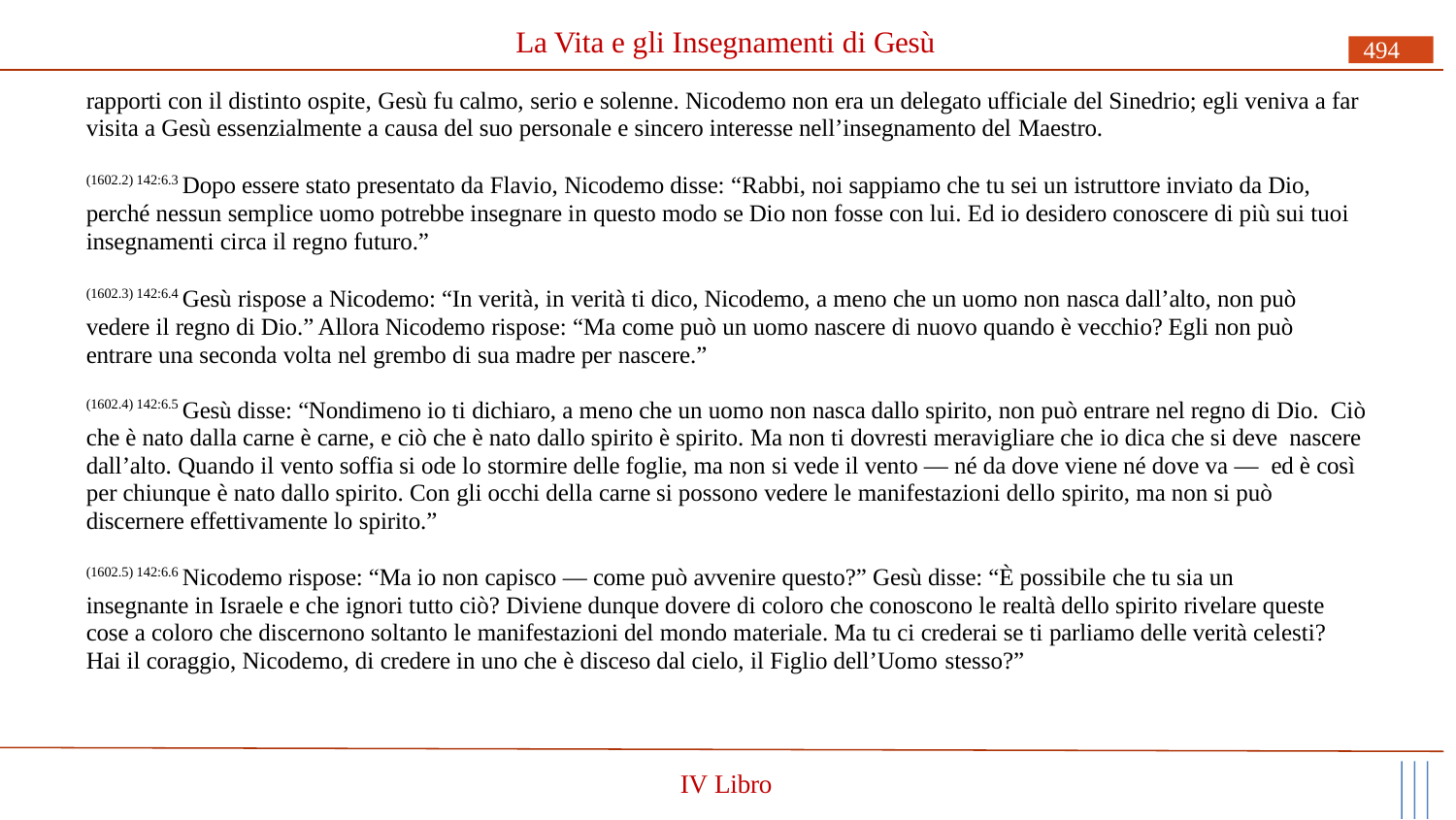

# La Vita e gli Insegnamenti di Gesù
494

rapporti con il distinto ospite, Gesù fu calmo, serio e solenne. Nicodemo non era un delegato ufficiale del Sinedrio; egli veniva a far  visita a Gesù essenzialmente a causa del suo personale e sincero interesse nell’insegnamento del Maestro.

(1602.2) 142:6.3 Dopo essere stato presentato da Flavio, Nicodemo disse: “Rabbi, noi sappiamo che tu sei un istruttore inviato da Dio,  perché nessun semplice uomo potrebbe insegnare in questo modo se Dio non fosse con lui. Ed io desidero conoscere di più sui tuoi  insegnamenti circa il regno futuro.”

(1602.3) 142:6.4 Gesù rispose a Nicodemo: “In verità, in verità ti dico, Nicodemo, a meno che un uomo non nasca dall’alto, non può  vedere il regno di Dio.” Allora Nicodemo rispose: “Ma come può un uomo nascere di nuovo quando è vecchio? Egli non può  entrare una seconda volta nel grembo di sua madre per nascere.”

(1602.4) 142:6.5 Gesù disse: “Nondimeno io ti dichiaro, a meno che un uomo non nasca dallo spirito, non può entrare nel regno di Dio.  Ciò che è nato dalla carne è carne, e ciò che è nato dallo spirito è spirito. Ma non ti dovresti meravigliare che io dica che si deve  nascere dall’alto. Quando il vento soffia si ode lo stormire delle foglie, ma non si vede il vento — né da dove viene né dove va —  ed è così per chiunque è nato dallo spirito. Con gli occhi della carne si possono vedere le manifestazioni dello spirito, ma non si può  discernere effettivamente lo spirito.”

(1602.5) 142:6.6 Nicodemo rispose: “Ma io non capisco — come può avvenire questo?” Gesù disse: “È possibile che tu sia un  insegnante in Israele e che ignori tutto ciò? Diviene dunque dovere di coloro che conoscono le realtà dello spirito rivelare queste  cose a coloro che discernono soltanto le manifestazioni del mondo materiale. Ma tu ci crederai se ti parliamo delle verità celesti?  Hai il coraggio, Nicodemo, di credere in uno che è disceso dal cielo, il Figlio dell’Uomo stesso?”

IV Libro